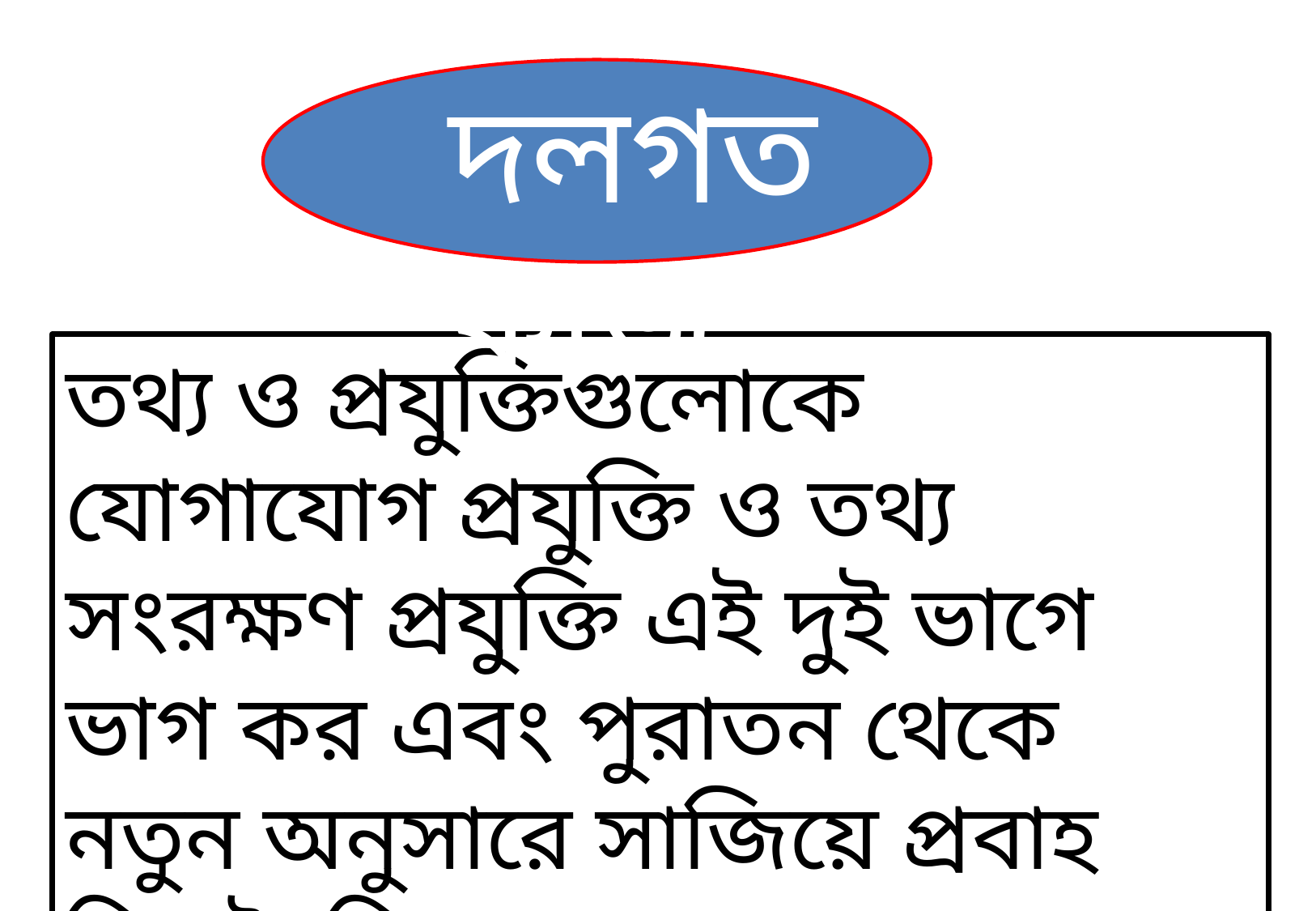

দলগত কাজ
তথ্য ও প্রযুক্তিগুলোকে যোগাযোগ প্রযুক্তি ও তথ্য সংরক্ষণ প্রযুক্তি এই দুই ভাগে ভাগ কর এবং পুরাতন থেকে নতুন অনুসারে সাজিয়ে প্রবাহ চিত্র তৈরি কর।